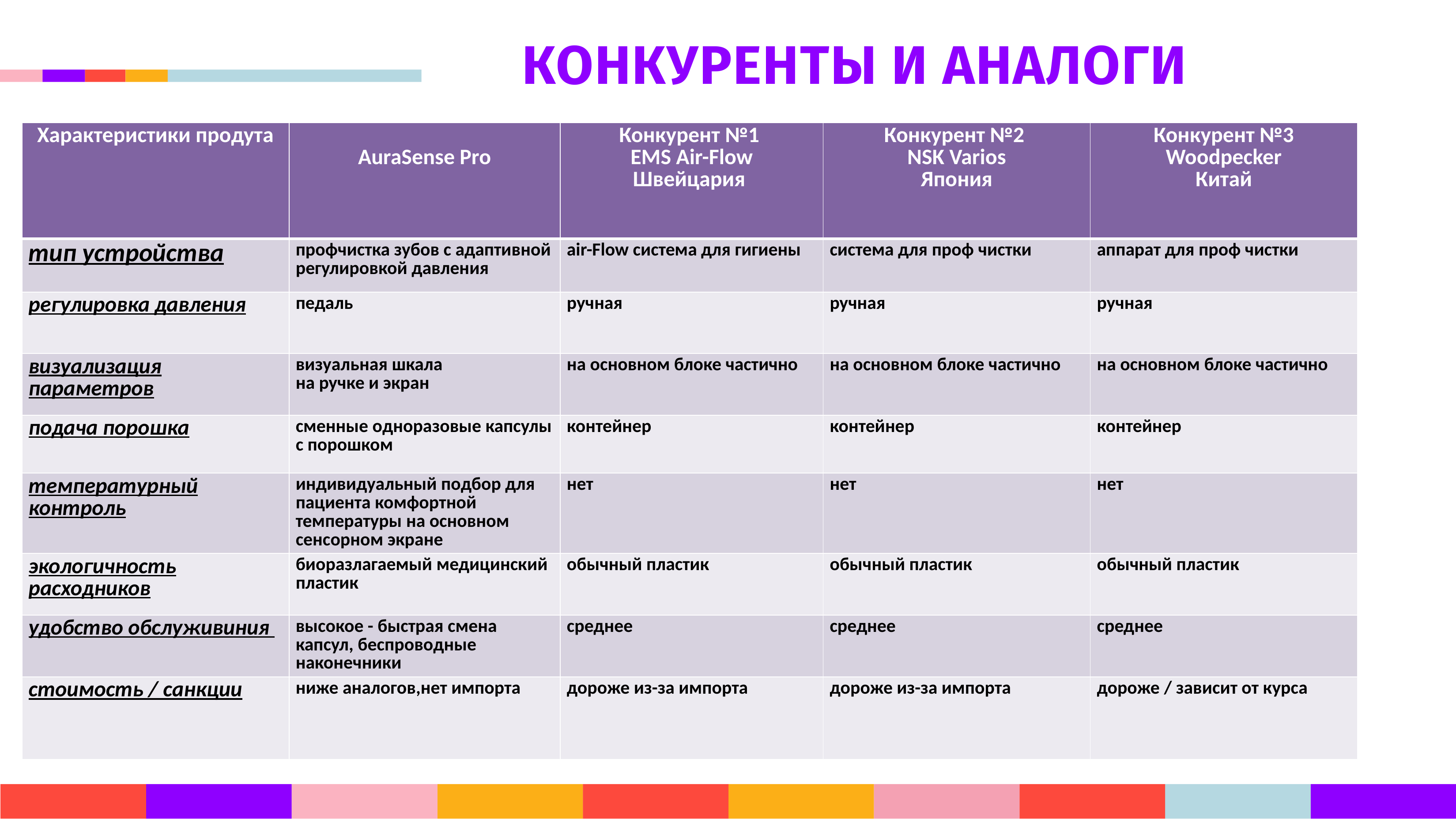

КОНКУРЕНТЫ И АНАЛОГИ

| Характеристики продута | AuraSense Pro | Конкурент №1 EMS Air-Flow Швейцария | Конкурент №2 NSK Varios Япония | Конкурент №3 Woodpecker Китай |
| --- | --- | --- | --- | --- |
| тип устройства | профчистка зубов с адаптивной регулировкой давления | air-Flow система для гигиены | система для проф чистки | аппарат для проф чистки |
| регулировка давления | педаль | ручная | ручная | ручная |
| визуализация параметров | визуальная шкала на ручке и экран | на основном блоке частично | на основном блоке частично | на основном блоке частично |
| подача порошка | сменные одноразовые капсулы с порошком | контейнер | контейнер | контейнер |
| температурный контроль | индивидуальный подбор для пациента комфортной температуры на основном сенсорном экране | нет | нет | нет |
| экологичность расходников | биоразлагаемый медицинский пластик | обычный пластик | обычный пластик | обычный пластик |
| удобство обслуживиния | высокое - быстрая смена капсул, беспроводные наконечники | среднее | среднее | среднее |
| стоимость / санкции | ниже аналогов,нет импорта | дороже из-за импорта | дороже из-за импорта | дороже / зависит от курса |